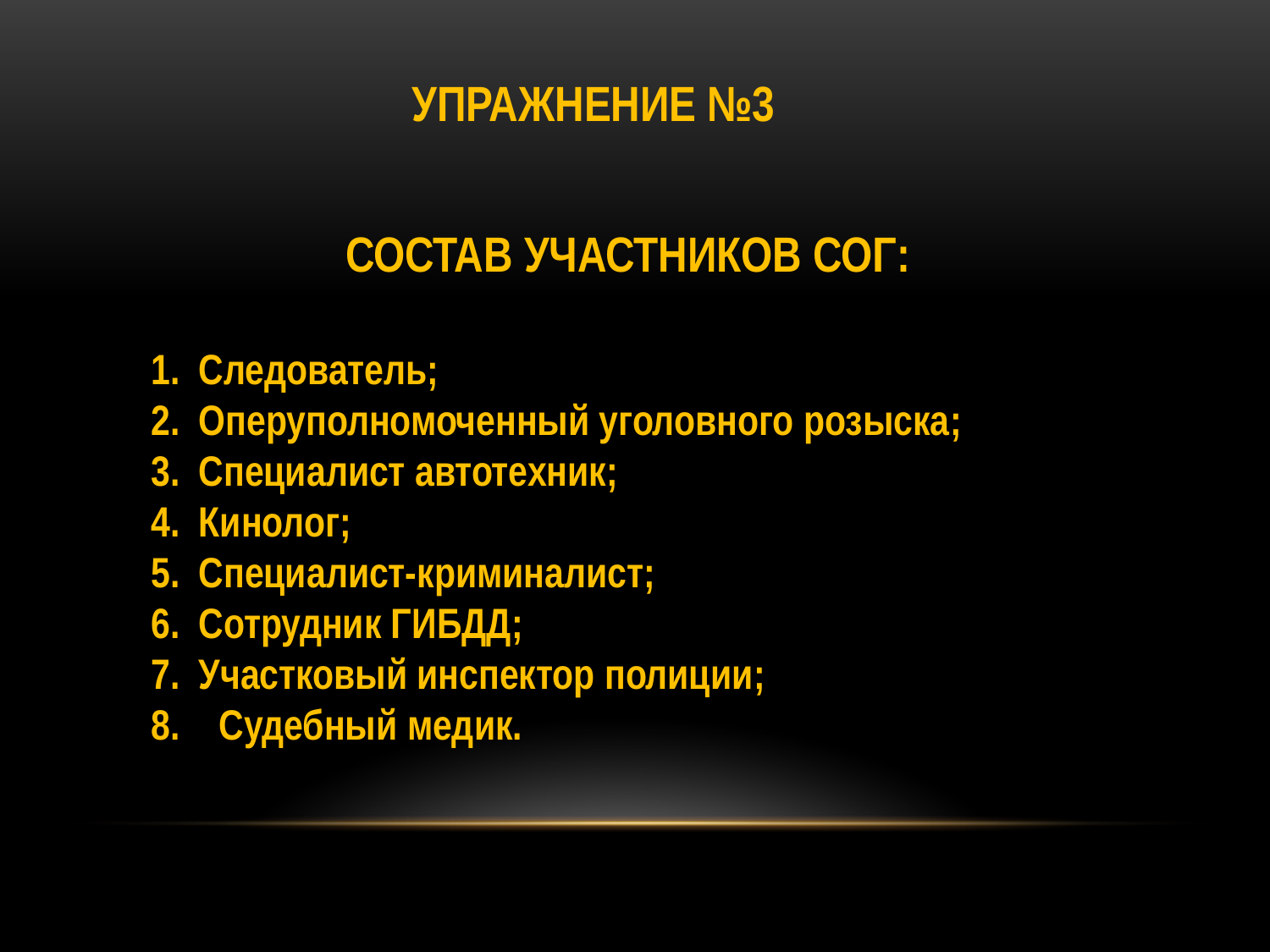

УПРАЖНЕНИЕ №3
СОСТАВ УЧАСТНИКОВ СОГ:
Следователь;
Оперуполномоченный уголовного розыска;
Специалист автотехник;
Кинолог;
Специалист-криминалист;
Сотрудник ГИБДД;
Участковый инспектор полиции;
8.    Судебный медик.